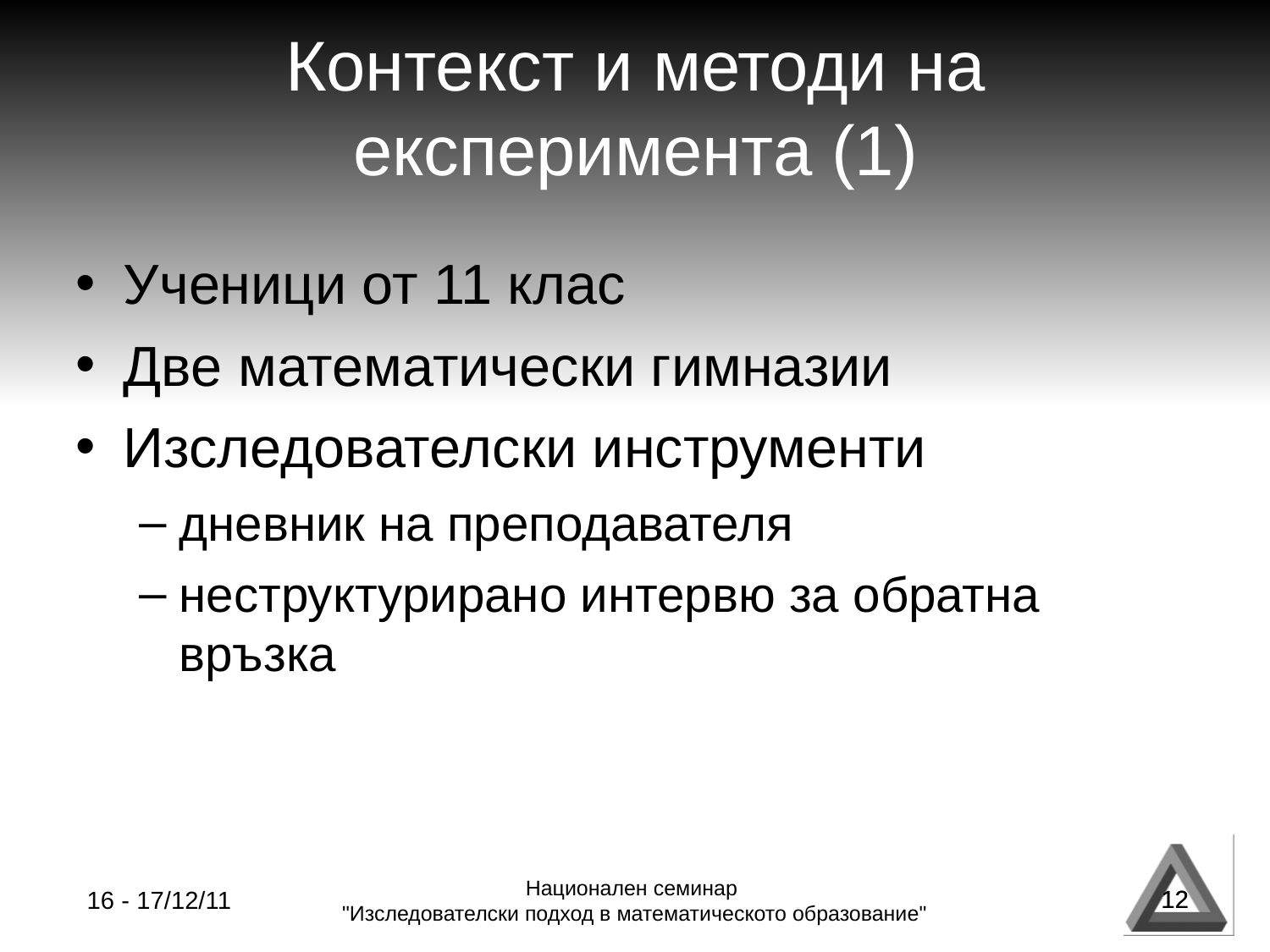

Контекст и методи на експеримента (1)
Ученици от 11 клас
Две математически гимназии
Изследователски инструменти
дневник на преподавателя
неструктурирано интервю за обратна връзка
12
16 - 17/12/11
Национален семинар
"Изследователски подход в математическото образование"